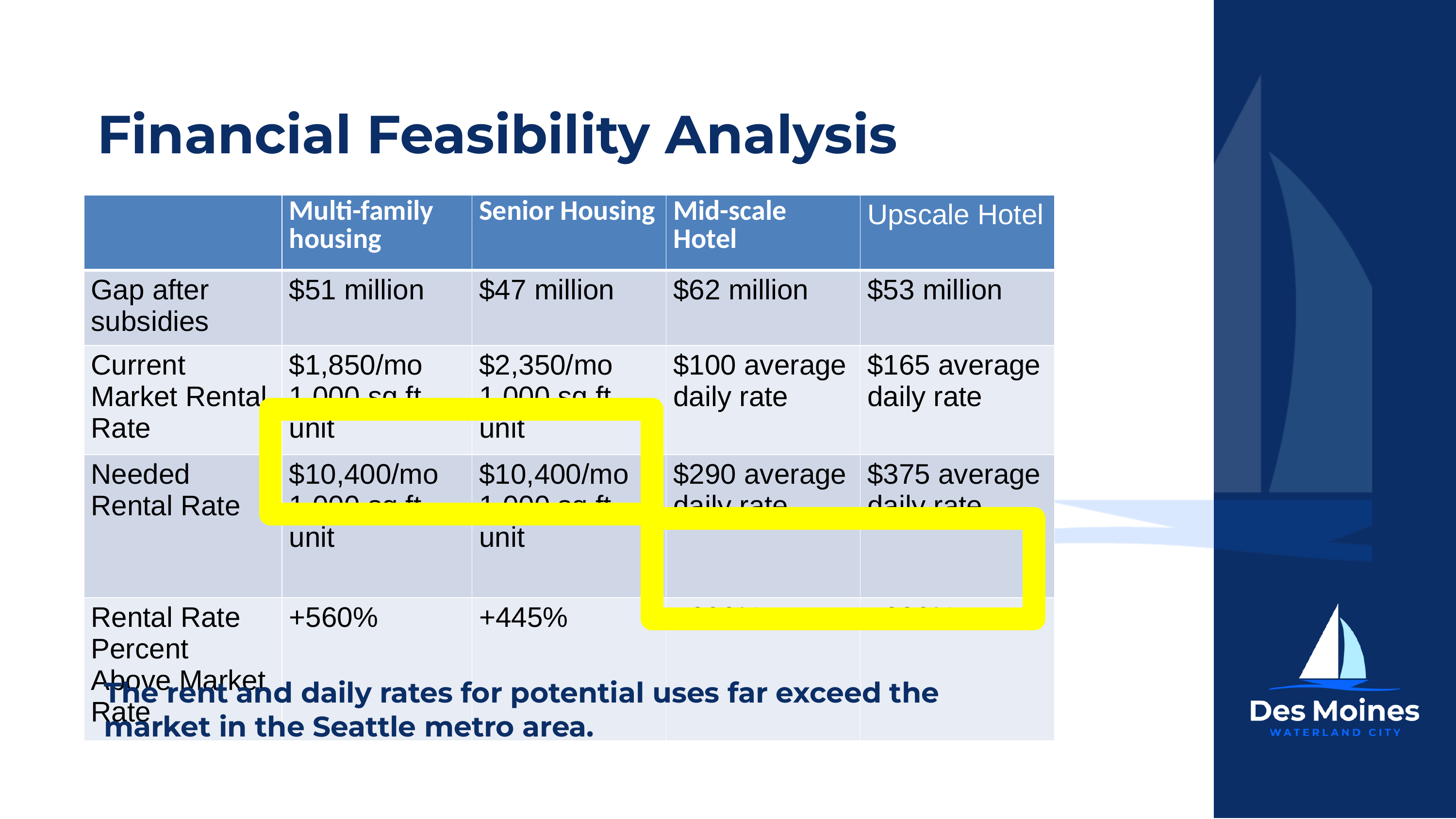

Financial Feasibility Analysis

|  | Multi-family housing | Senior Housing | Mid-scale Hotel | Upscale Hotel |
| --- | --- | --- | --- | --- |
| Gap after subsidies | $51 million | $47 million | $62 million | $53 million |
| Current Market Rental Rate | $1,850/mo 1,000 sq ft unit | $2,350/mo 1,000 sq ft unit | $100 average daily rate | $165 average daily rate |
| Needed Rental Rate | $10,400/mo 1,000 sq ft unit | $10,400/mo 1,000 sq ft unit | $290 average daily rate | $375 average daily rate |
| Rental Rate Percent Above Market Rate | +560% | +445% | +290% | +230% |

The rent and daily rates for potential uses far exceed the market in the Seattle metro area.